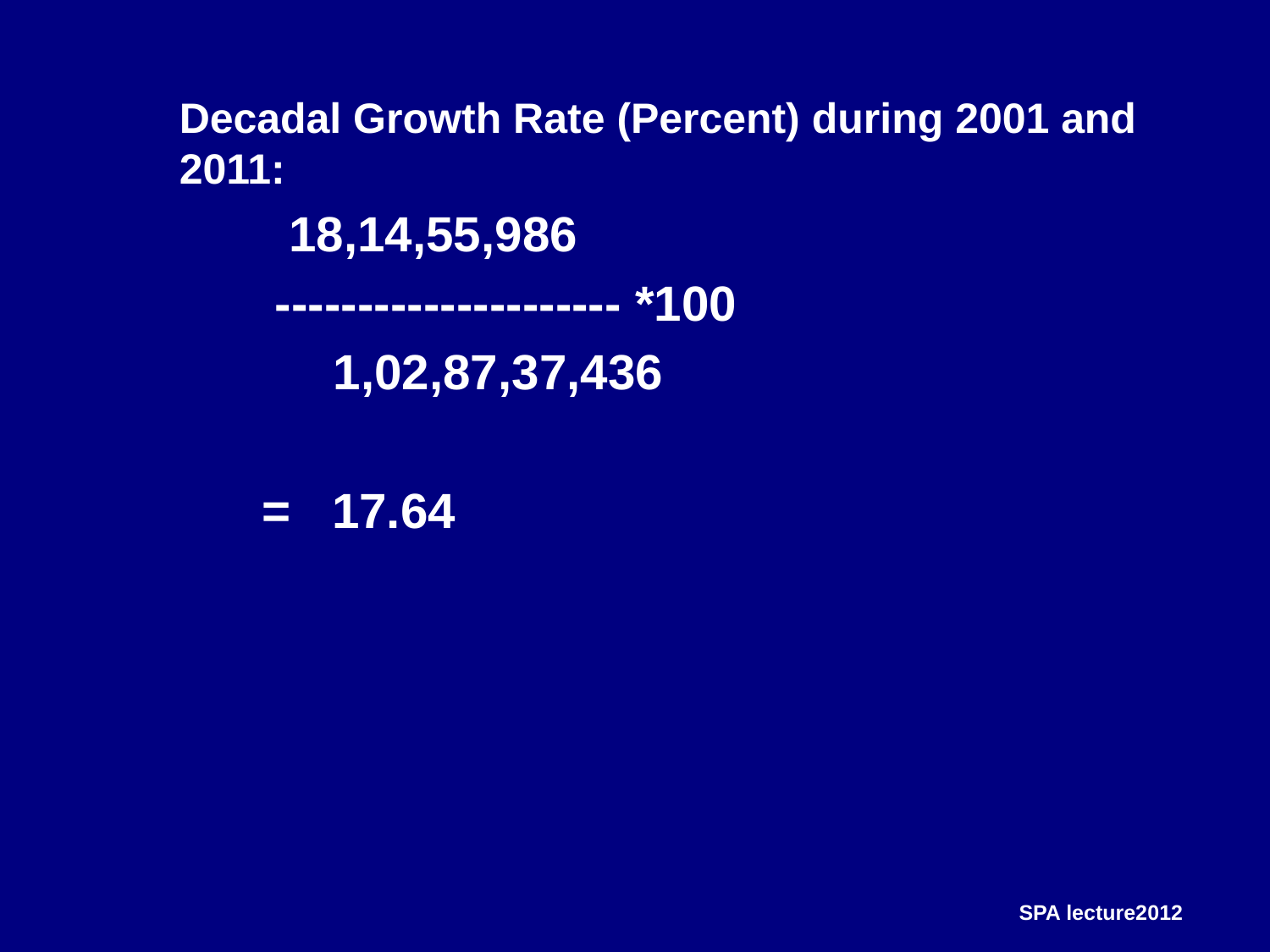

Decadal Growth Rate (Percent) during 2001 and 2011:
	            18,14,55,986
	           --------------------- *100
		      1,02,87,37,436

	      =   17.64

SPA lecture2012